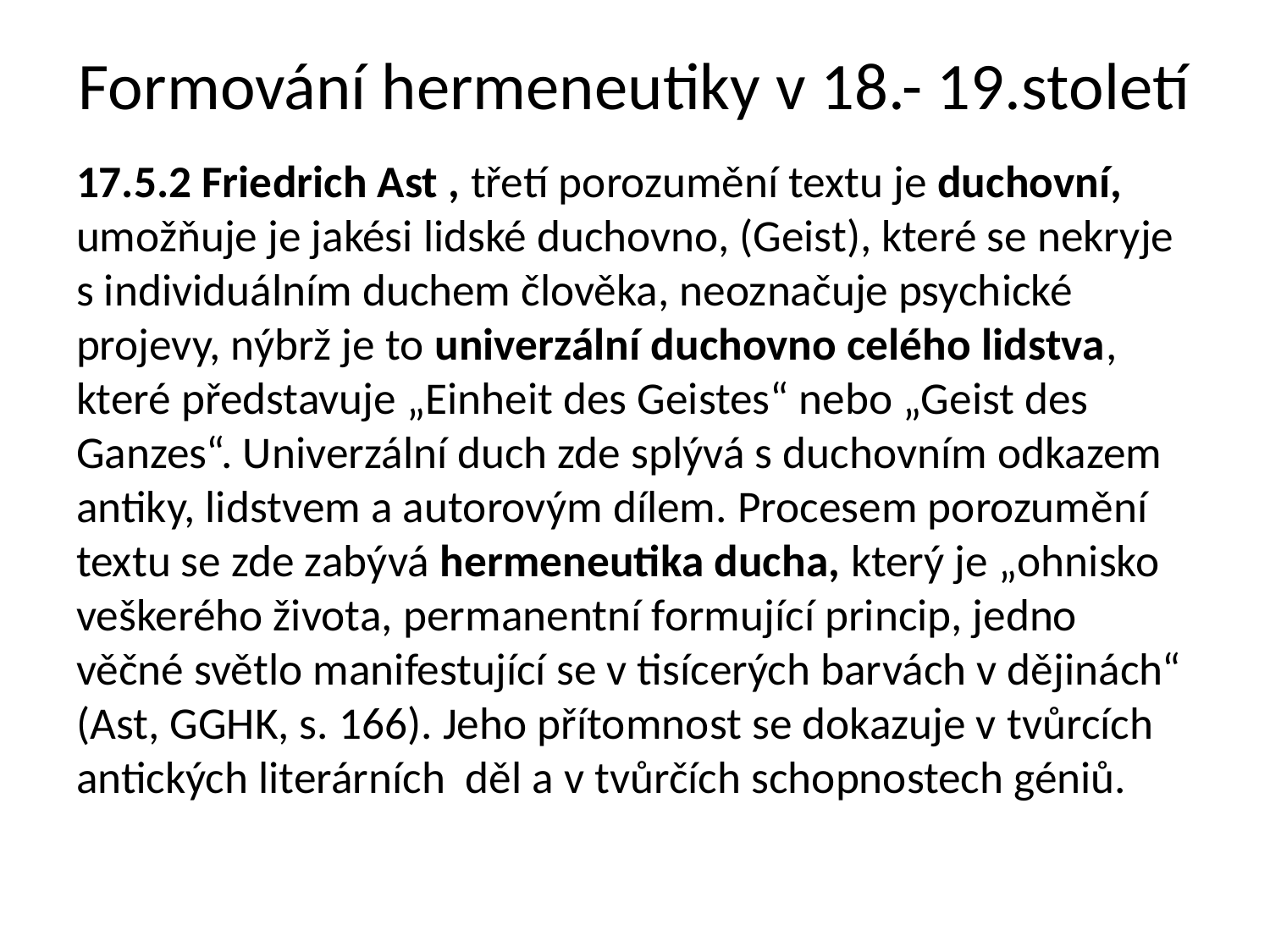

# Formování hermeneutiky v 18.- 19.století
17.5.2 Friedrich Ast , třetí porozumění textu je duchovní,  umožňuje je jakési lidské duchovno, (Geist), které se nekryje s individuálním duchem člověka, neoznačuje psychické projevy, nýbrž je to univerzální duchovno celého lidstva, které představuje „Einheit des Geistes“ nebo „Geist des Ganzes“. Univerzální duch zde splývá s duchovním odkazem antiky, lidstvem a autorovým dílem. Procesem porozumění textu se zde zabývá hermeneutika ducha, který je „ohnisko veškerého života, permanentní formující princip, jedno věčné světlo manifestující se v tisícerých barvách v dějinách“ (Ast, GGHK, s. 166). Jeho přítomnost se dokazuje v tvůrcích antických literárních  děl a v tvůrčích schopnostech géniů.